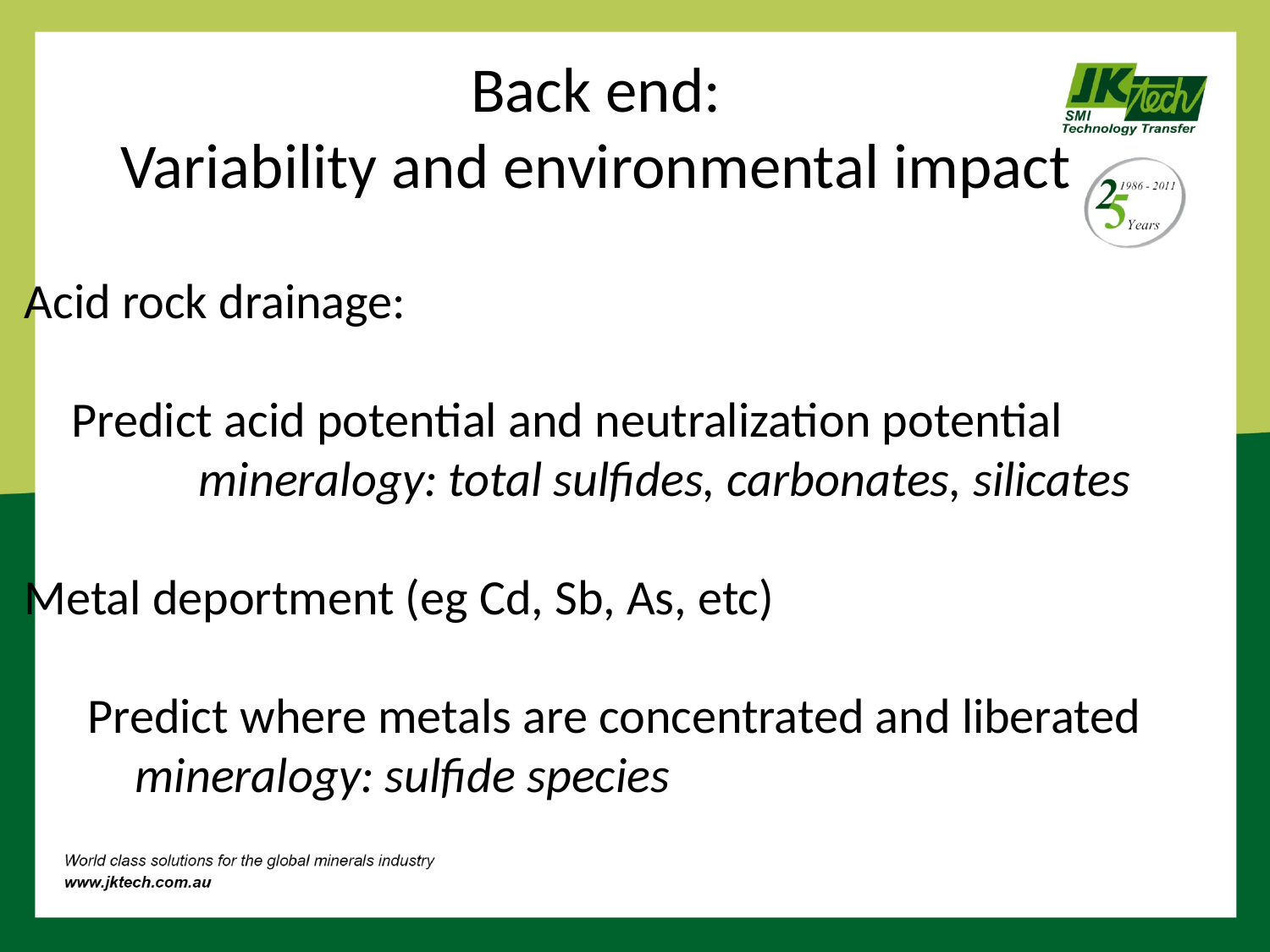

Back end:
Variability and environmental impact
Acid rock drainage:

	Predict acid potential and neutralization potential
		mineralogy: total sulfides, carbonates, silicates

Metal deportment (eg Cd, Sb, As, etc)

Predict where metals are concentrated and liberated
	mineralogy: sulfide species